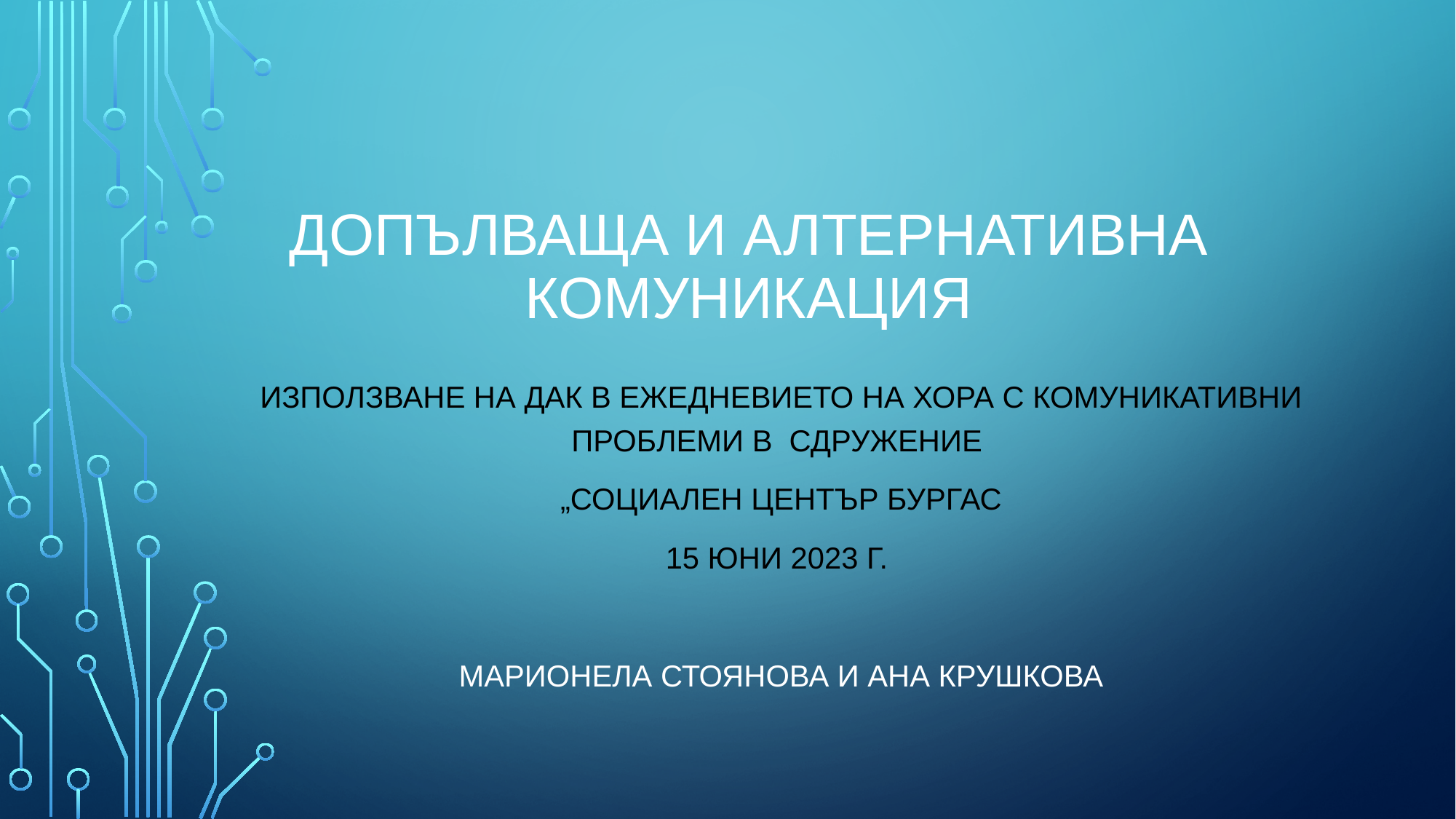

# Допълваща и алтернативна комуникация
Използване на ДАК в ежедневието на хора с комуникативни проблеми в  сдружение
„Социален център Бургас
15 юни 2023 Г.

Марионела Стоянова и АНА КРУШКОВА